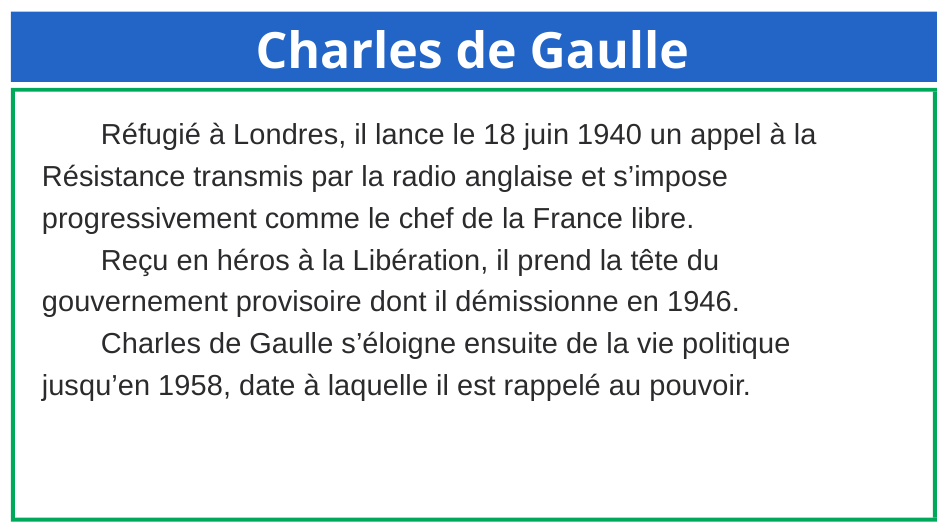

# Charles de Gaulle
Réfugié à Londres, il lance le 18 juin 1940 un appel à la Résistance transmis par la radio anglaise et s’impose progressivement comme le chef de la France libre.
Reçu en héros à la Libération, il prend la tête du gouvernement provisoire dont il démissionne en 1946.
Charles de Gaulle s’éloigne ensuite de la vie politique jusqu’en 1958, date à laquelle il est rappelé au pouvoir.